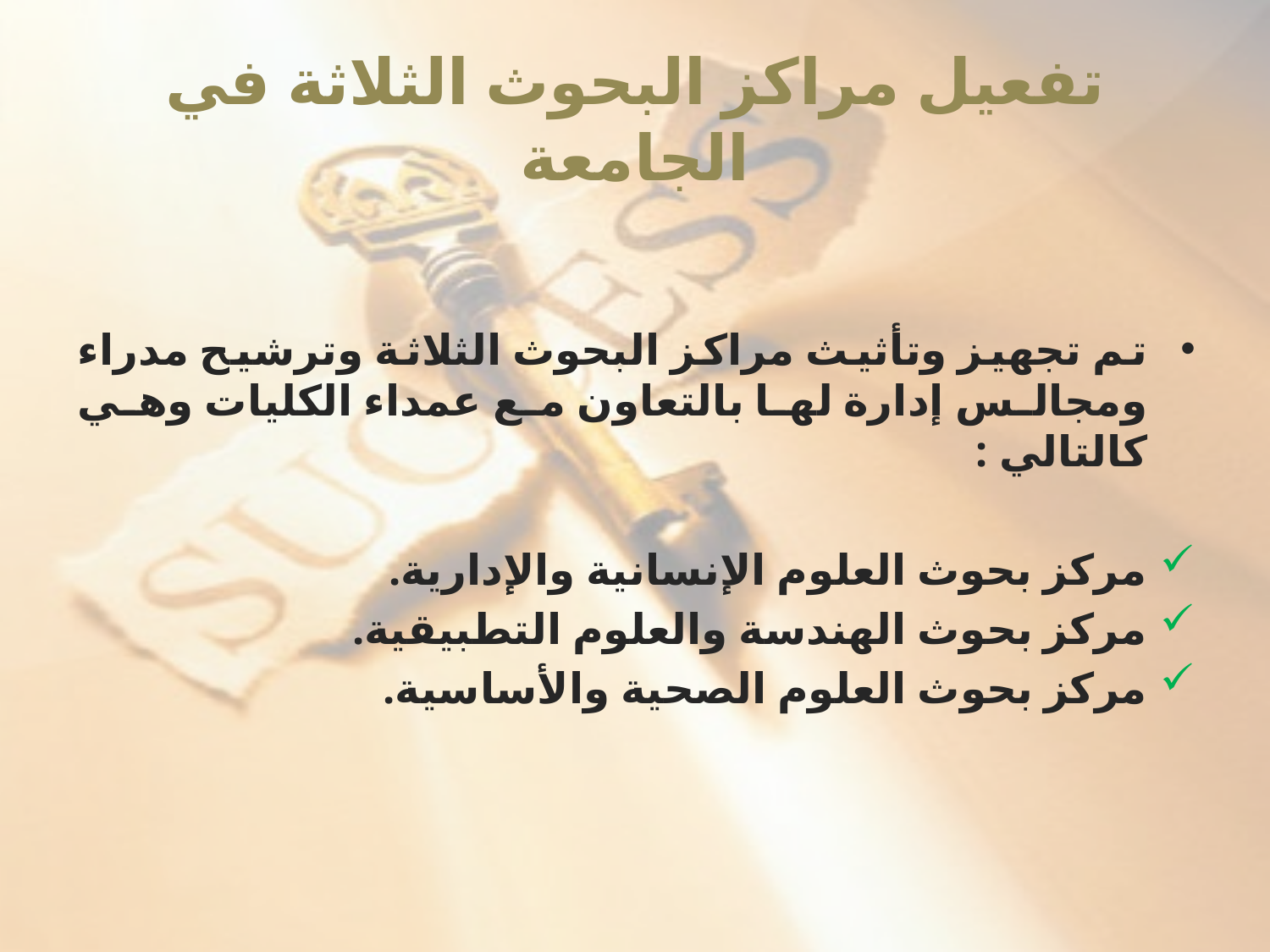

# تفعيل مراكز البحوث الثلاثة في الجامعة
تم تجهيز وتأثيث مراكز البحوث الثلاثة وترشيح مدراء ومجالس إدارة لها بالتعاون مع عمداء الكليات وهي كالتالي :

مركز بحوث العلوم الإنسانية والإدارية.
مركز بحوث الهندسة والعلوم التطبيقية.
مركز بحوث العلوم الصحية والأساسية.